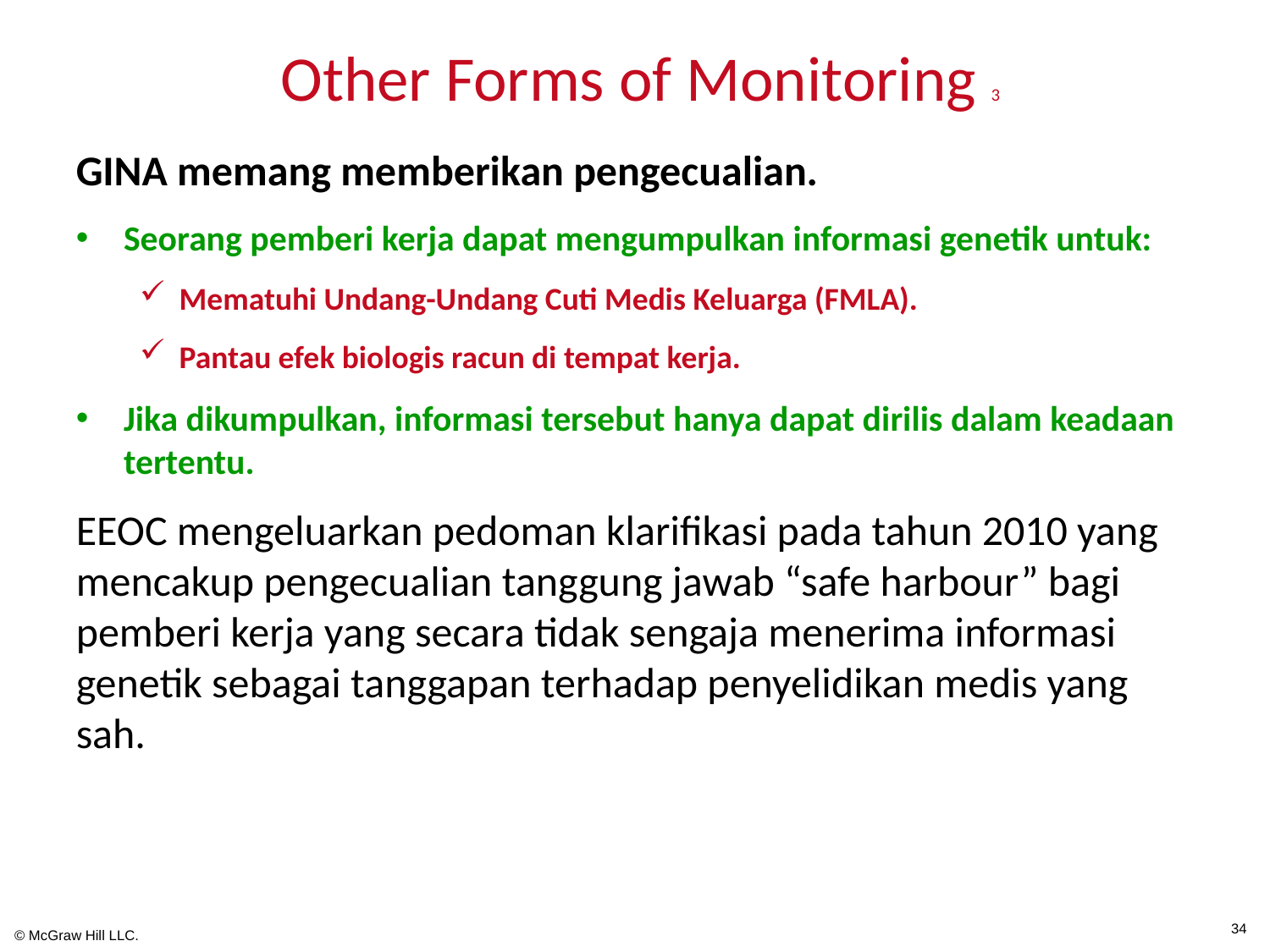

# Other Forms of Monitoring 3
GINA memang memberikan pengecualian.
Seorang pemberi kerja dapat mengumpulkan informasi genetik untuk:
Mematuhi Undang-Undang Cuti Medis Keluarga (FMLA).
Pantau efek biologis racun di tempat kerja.
Jika dikumpulkan, informasi tersebut hanya dapat dirilis dalam keadaan tertentu.
EEOC mengeluarkan pedoman klarifikasi pada tahun 2010 yang mencakup pengecualian tanggung jawab “safe harbour” bagi pemberi kerja yang secara tidak sengaja menerima informasi genetik sebagai tanggapan terhadap penyelidikan medis yang sah.

34